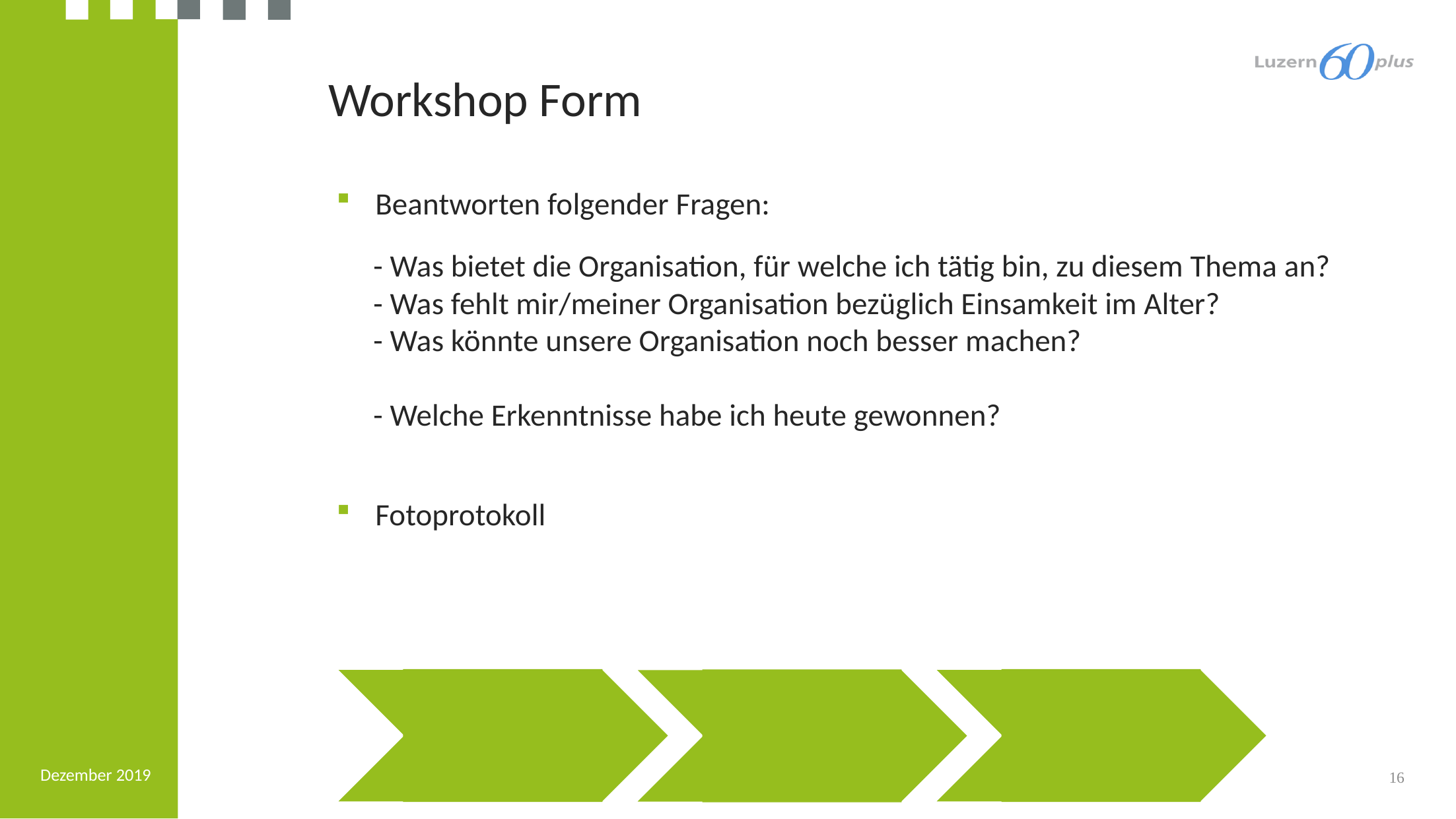

Workshop Form
Beantworten folgender Fragen:

	- Was bietet die Organisation, für welche ich tätig bin, zu diesem Thema an?
	- Was fehlt mir/meiner Organisation bezüglich Einsamkeit im Alter?
	- Was könnte unsere Organisation noch besser machen?

	- Welche Erkenntnisse habe ich heute gewonnen?

Fotoprotokoll

16